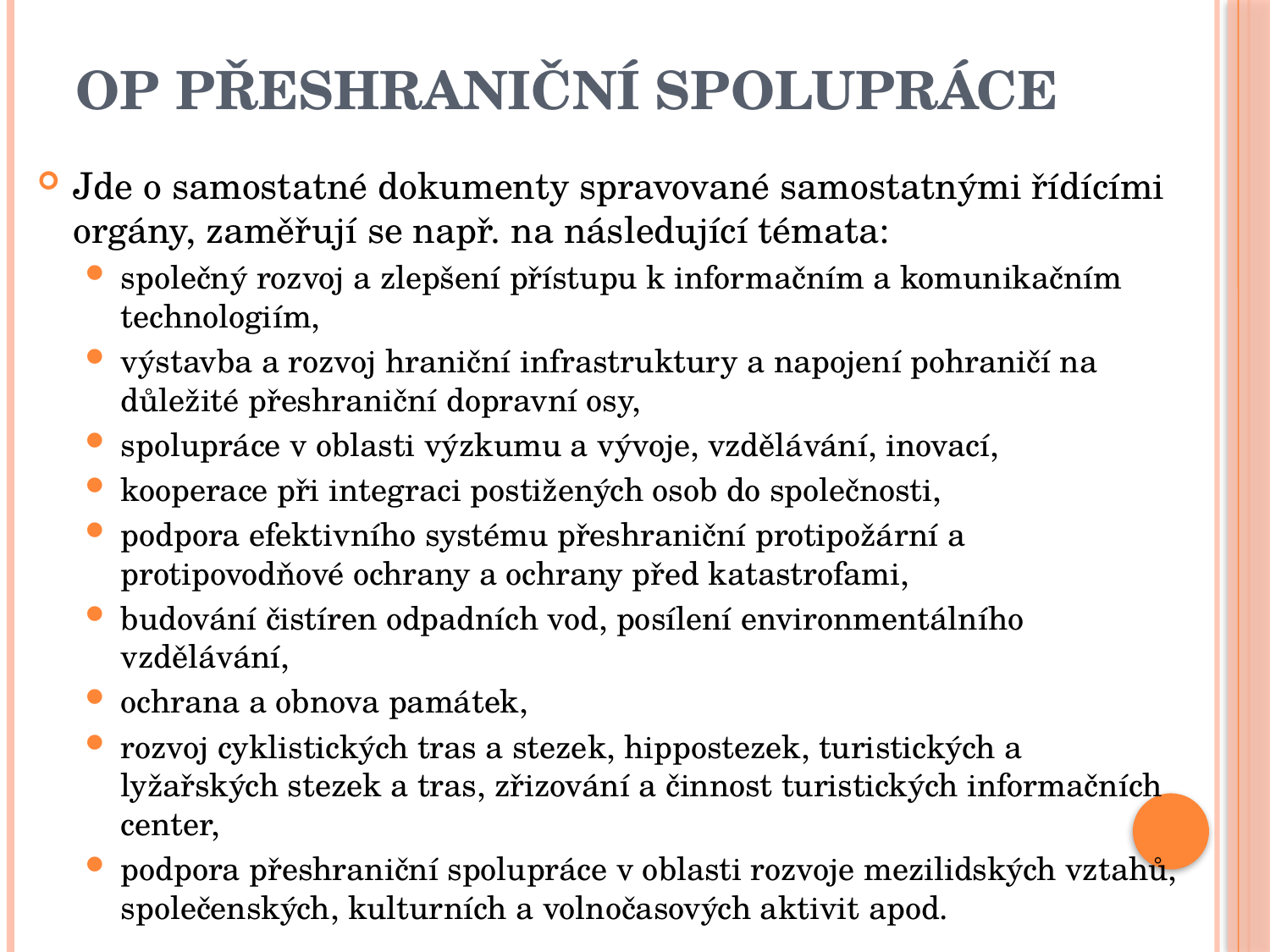

# OP Přeshra​niční spolupráce
Jde o samostatné dokumenty spravované samostatnými řídícími orgány, zaměřují se např. na následující témata:
společný rozvoj a zlepšení přístupu k informačním a komunikačním technologiím,
výstavba a rozvoj hraniční infrastruktury a napojení pohraničí na důležité přeshraniční dopravní osy,
spolupráce v oblasti výzkumu a vývoje, vzdělávání, inovací,
kooperace při integraci postižených osob do společnosti,
podpora efektivního systému přeshraniční protipožární a protipovodňové ochrany a ochrany před katastrofami,
budování čistíren odpadních vod, posílení environmentálního vzdělávání,
ochrana a obnova památek,
rozvoj cyklistických tras a stezek, hippostezek, turistických a lyžařských stezek a tras, zřizování a činnost turistických informačních center,
podpora přeshraniční spolupráce v oblasti rozvoje mezilidských vztahů, společenských, kulturních a volnočasových aktivit apod.